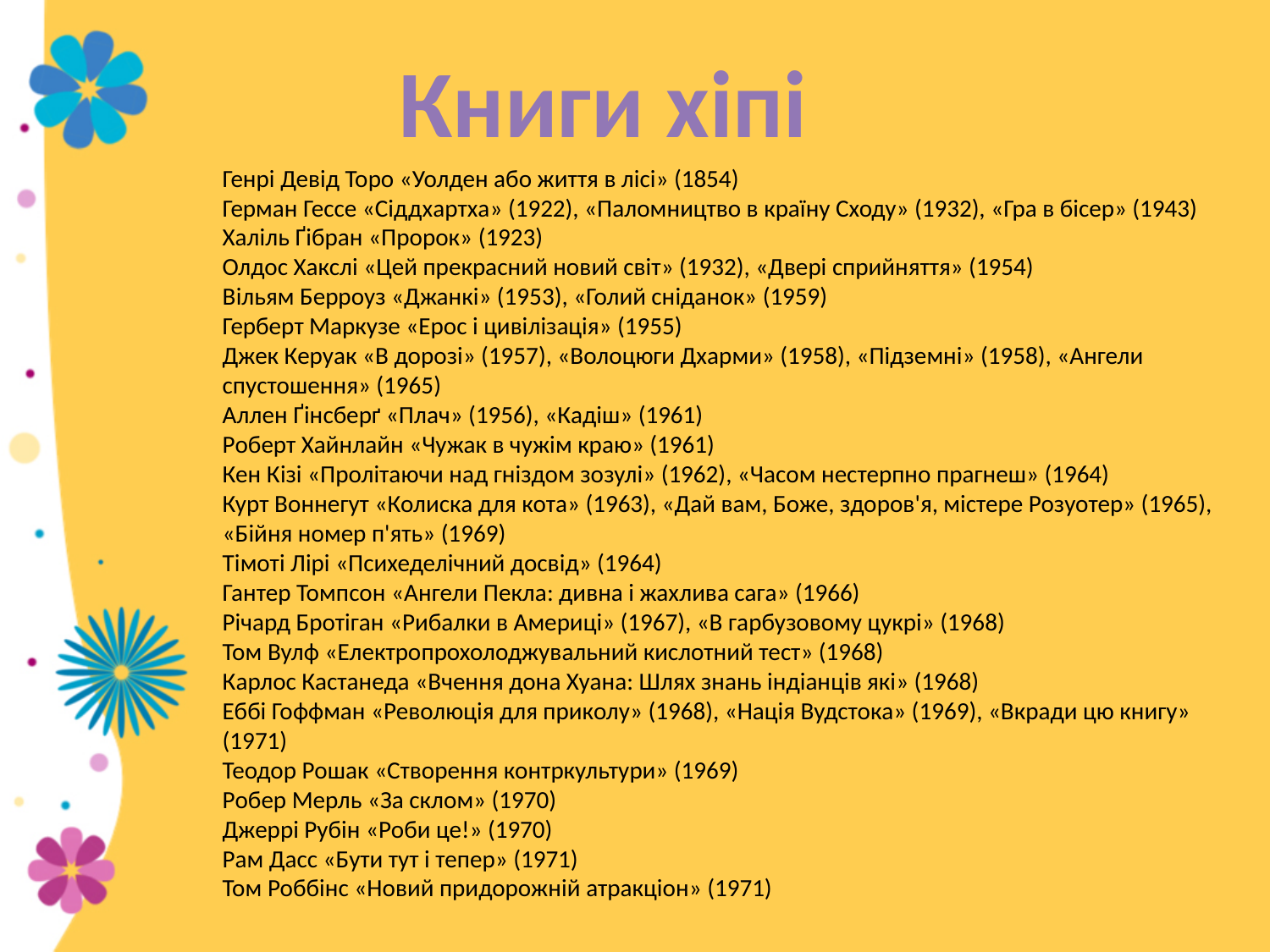

Книги хіпі
Генрі Девід Торо «Уолден або життя в лісі» (1854)
Герман Гессе «Сіддхартха» (1922), «Паломництво в країну Сходу» (1932), «Гра в бісер» (1943)
Халіль Ґібран «Пророк» (1923)
Олдос Хакслі «Цей прекрасний новий світ» (1932), «Двері сприйняття» (1954)
Вільям Берроуз «Джанкі» (1953), «Голий сніданок» (1959)
Герберт Маркузе «Ерос і цивілізація» (1955)
Джек Керуак «В дорозі» (1957), «Волоцюги Дхарми» (1958), «Підземні» (1958), «Ангели спустошення» (1965)
Аллен Ґінсберґ «Плач» (1956), «Кадіш» (1961)
Роберт Хайнлайн «Чужак в чужім краю» (1961)
Кен Кізі «Пролітаючи над гніздом зозулі» (1962), «Часом нестерпно прагнеш» (1964)
Курт Воннегут «Колиска для кота» (1963), «Дай вам, Боже, здоров'я, містере Розуотер» (1965), «Бійня номер п'ять» (1969)
Тімоті Лірі «Психеделічний досвід» (1964)
Гантер Томпсон «Ангели Пекла: дивна і жахлива сага» (1966)
Річард Бротіган «Рибалки в Америці» (1967), «В гарбузовому цукрі» (1968)
Том Вулф «Електропрохолоджувальний кислотний тест» (1968)
Карлос Кастанеда «Вчення дона Хуана: Шлях знань індіанців які» (1968)
Еббі Гоффман «Революція для приколу» (1968), «Нація Вудстока» (1969), «Вкради цю книгу» (1971)
Теодор Рошак «Створення контркультури» (1969)
Робер Мерль «За склом» (1970)
Джеррі Рубін «Роби це!» (1970)
Рам Дасс «Бути тут і тепер» (1971)
Том Роббінс «Новий придорожній атракціон» (1971)